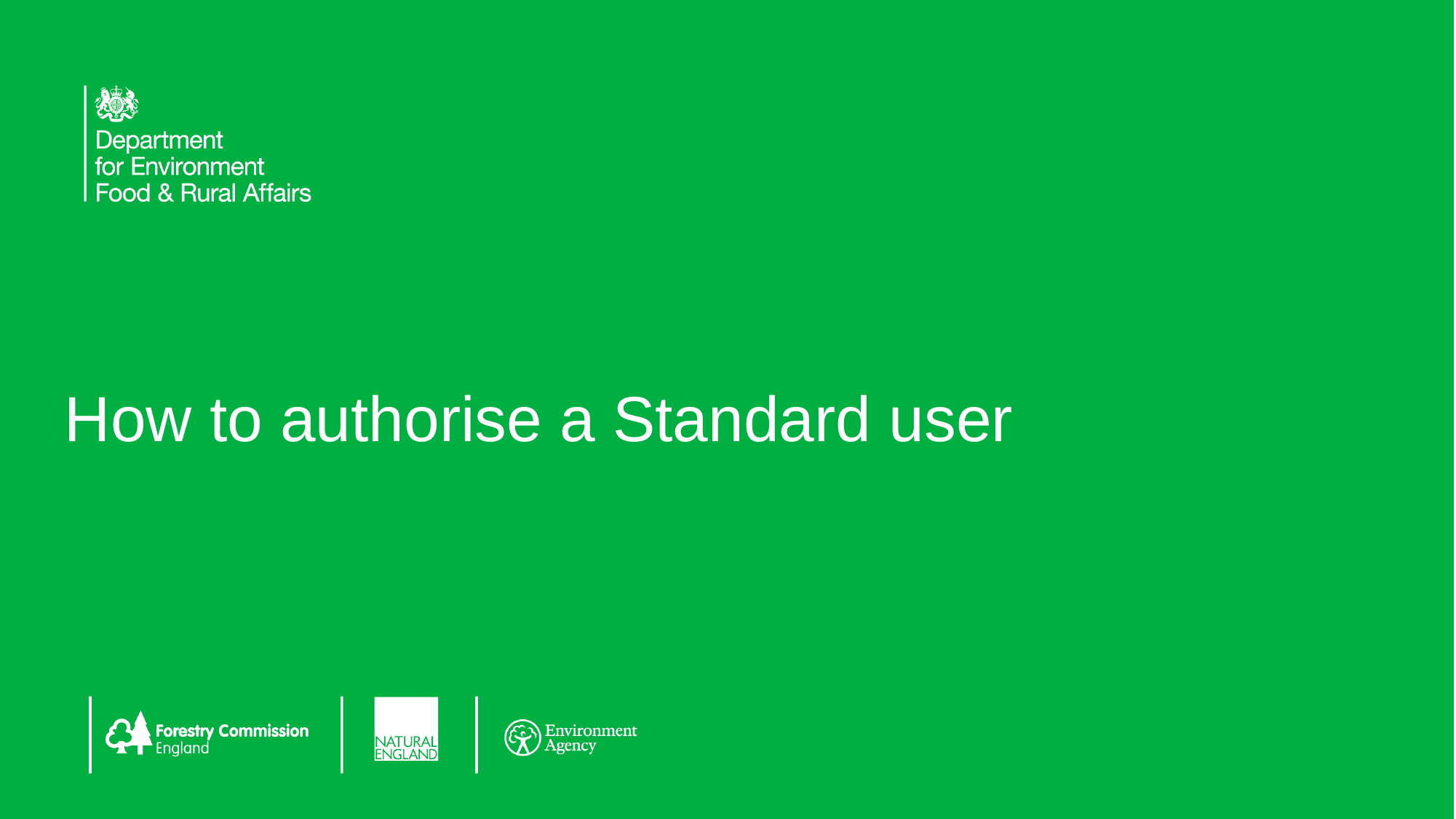

# How to authorise a Standard user